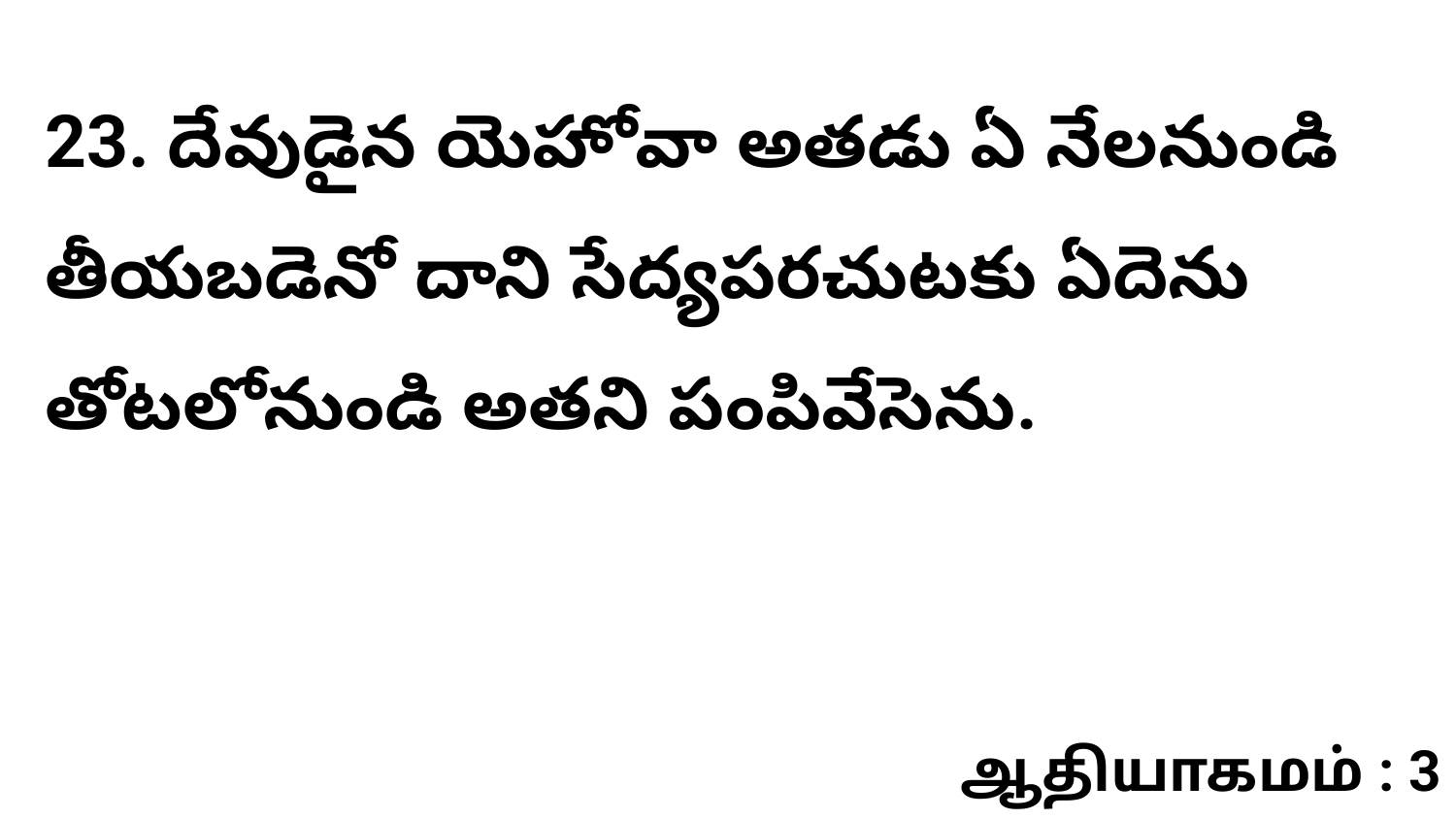

23. దేవుడైన యెహోవా అతడు ఏ నేలనుండి తీయబడెనో దాని సేద్యపరచుటకు ఏదెను తోటలోనుండి అతని పంపివేసెను.
ஆதியாகமம் : 3